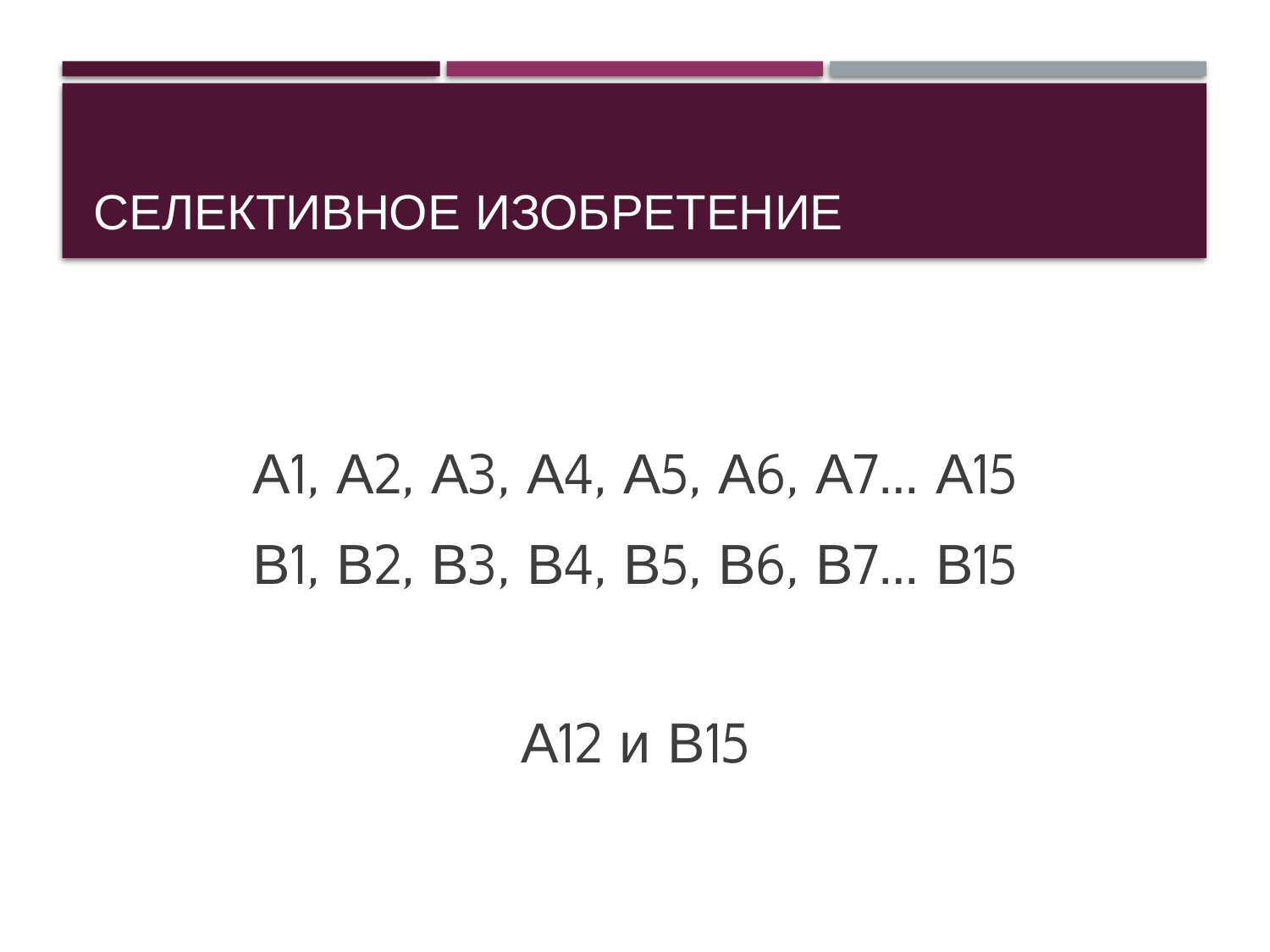

# Селективное изобретение

А1, А2, А3, А4, А5, А6, А7… А15
В1, В2, В3, В4, В5, В6, В7… В15

А12 и В15